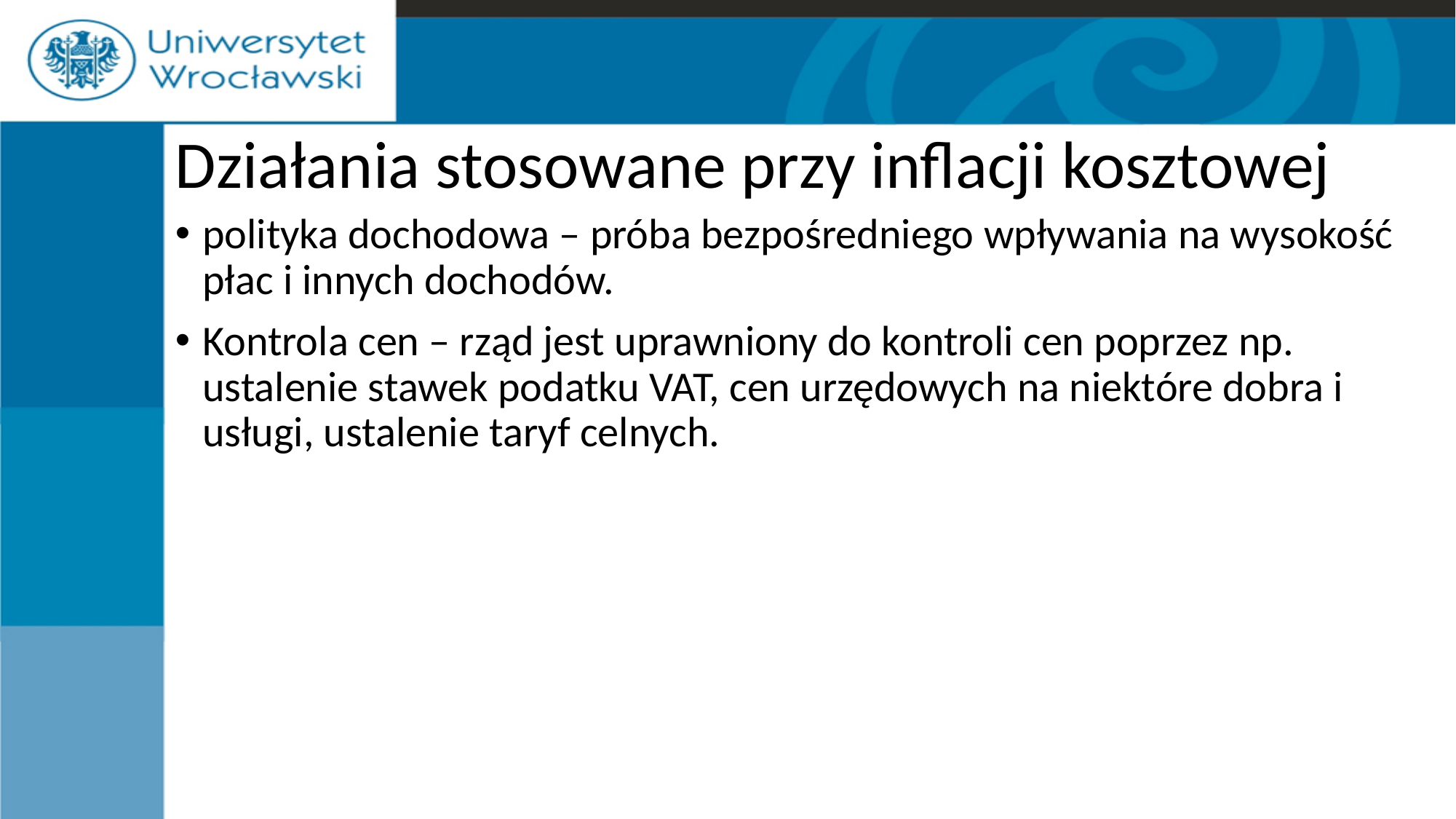

# Działania stosowane przy inflacji kosztowej
polityka dochodowa – próba bezpośredniego wpływania na wysokość płac i innych dochodów.
Kontrola cen – rząd jest uprawniony do kontroli cen poprzez np. ustalenie stawek podatku VAT, cen urzędowych na niektóre dobra i usługi, ustalenie taryf celnych.